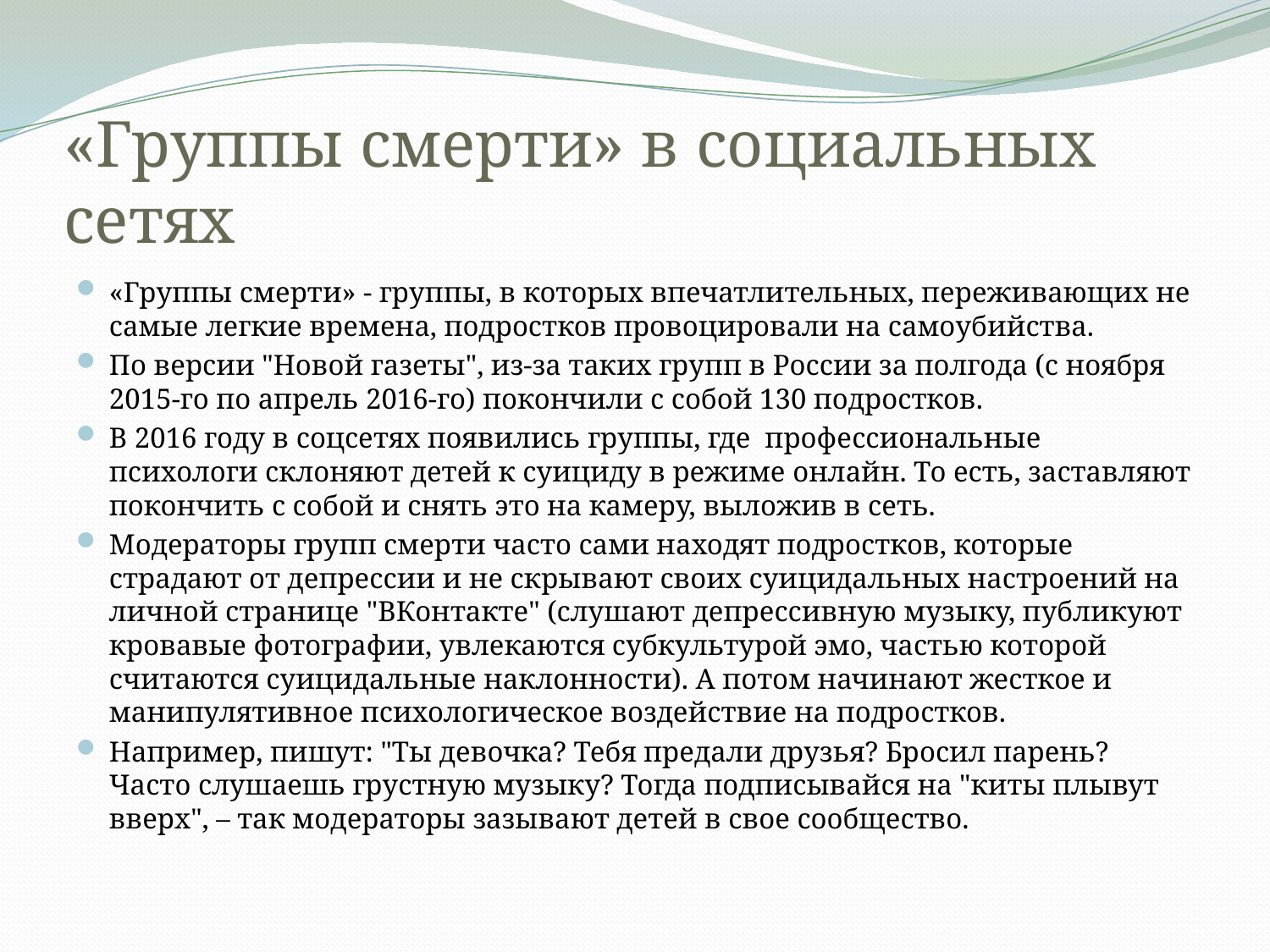

# «Группы смерти» в социальных сетях
«Группы смерти» - группы, в которых впечатлительных, переживающих не самые легкие времена, подростков провоцировали на самоубийства.
По версии "Новой газеты", из-за таких групп в России за полгода (с ноября 2015-го по апрель 2016-го) покончили с собой 130 подростков.
В 2016 году в соцсетях появились группы, где  профессиональные психологи склоняют детей к суициду в режиме онлайн. То есть, заставляют покончить с собой и снять это на камеру, выложив в сеть.
Модераторы групп смерти часто сами находят подростков, которые страдают от депрессии и не скрывают своих суицидальных настроений на личной странице "ВКонтакте" (слушают депрессивную музыку, публикуют кровавые фотографии, увлекаются субкультурой эмо, частью которой считаются суицидальные наклонности). А потом начинают жесткое и манипулятивное психологическое воздействие на подростков.
Например, пишут: "Ты девочка? Тебя предали друзья? Бросил парень? Часто слушаешь грустную музыку? Тогда подписывайся на "киты плывут вверх", – так модераторы зазывают детей в свое сообщество.